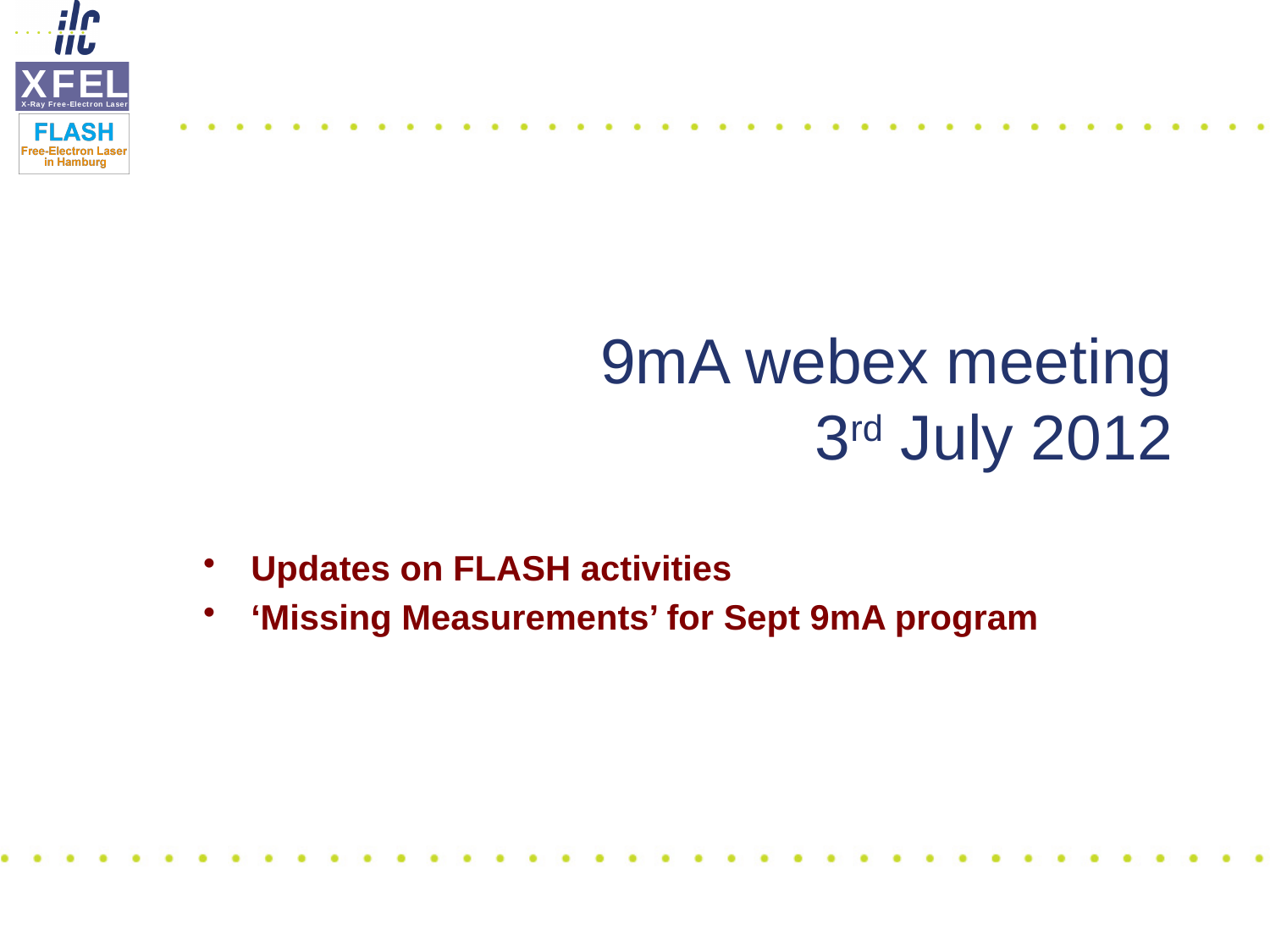

# 9mA webex meeting 3rd July 2012
Updates on FLASH activities
‘Missing Measurements’ for Sept 9mA program